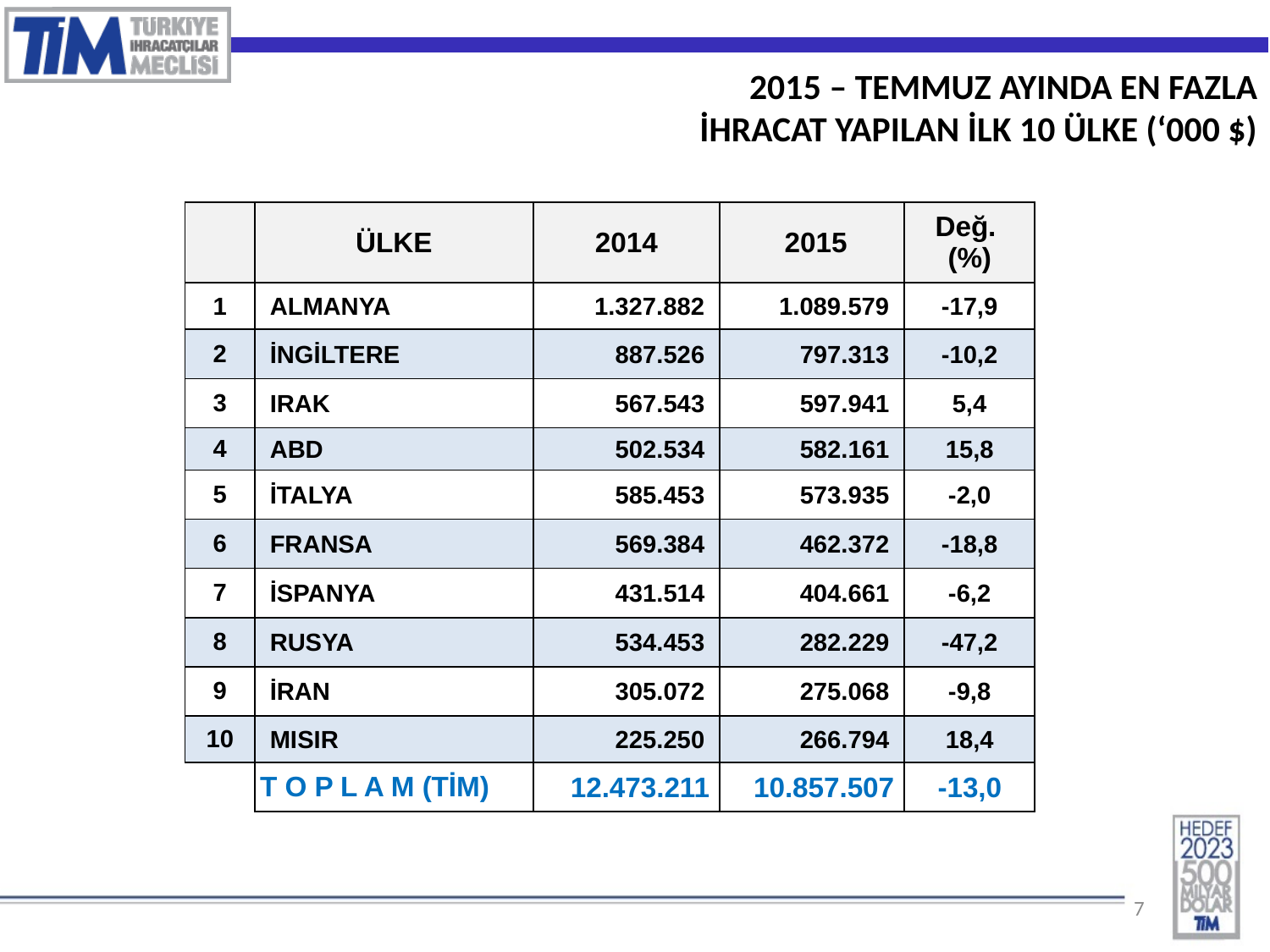

2015 – TEMMUZ AYINDA EN FAZLA
İHRACAT YAPILAN İLK 10 ÜLKE (‘000 $)
|  | ÜLKE | 2014 | 2015 | Değ. (%) |
| --- | --- | --- | --- | --- |
| 1 | ALMANYA | 1.327.882 | 1.089.579 | -17,9 |
| 2 | İNGİLTERE | 887.526 | 797.313 | -10,2 |
| 3 | IRAK | 567.543 | 597.941 | 5,4 |
| 4 | ABD | 502.534 | 582.161 | 15,8 |
| 5 | İTALYA | 585.453 | 573.935 | -2,0 |
| 6 | FRANSA | 569.384 | 462.372 | -18,8 |
| 7 | İSPANYA | 431.514 | 404.661 | -6,2 |
| 8 | RUSYA | 534.453 | 282.229 | -47,2 |
| 9 | İRAN | 305.072 | 275.068 | -9,8 |
| 10 | MISIR | 225.250 | 266.794 | 18,4 |
|  | T O P L A M (TİM) | 12.473.211 | 10.857.507 | -13,0 |
7